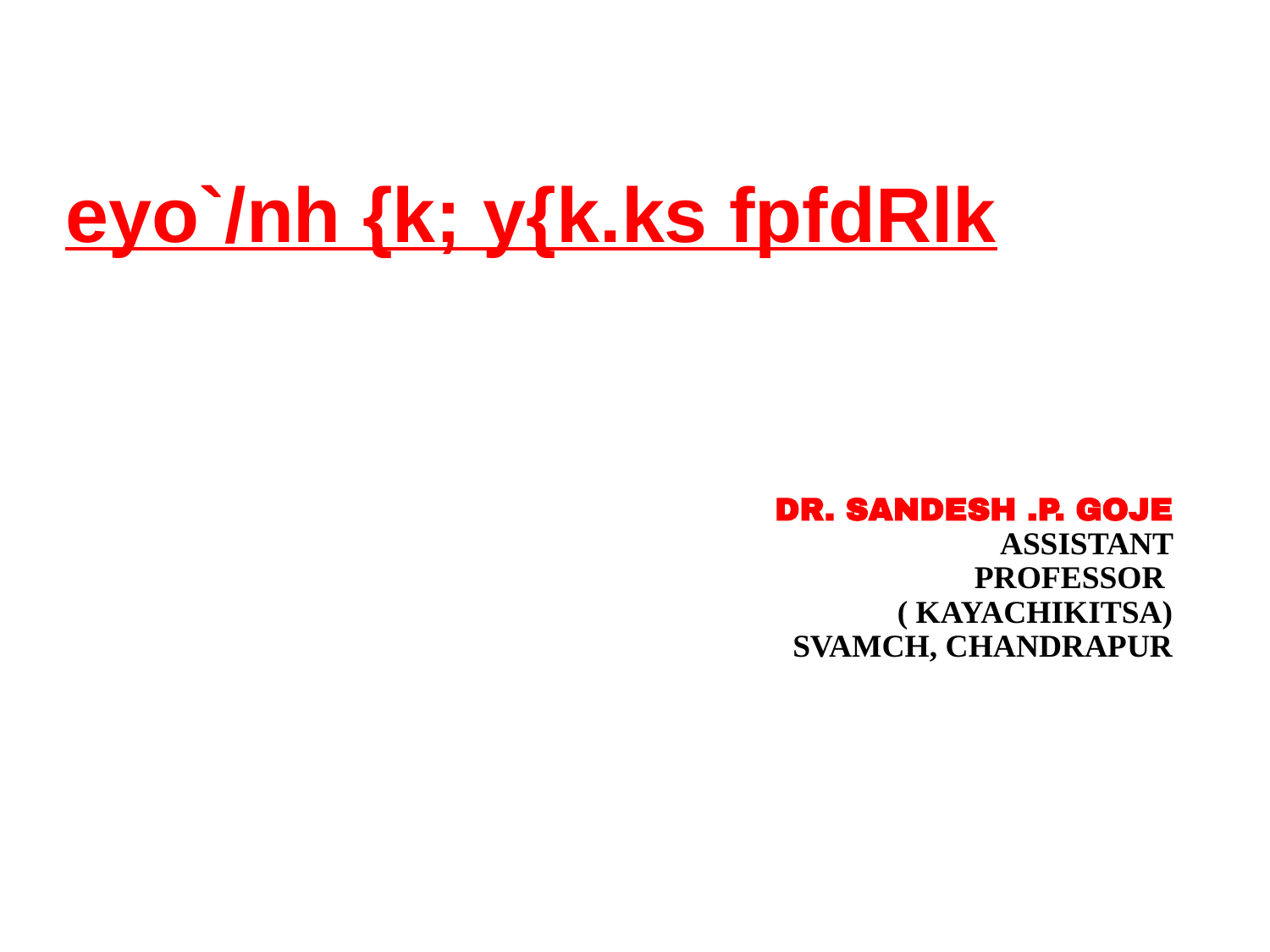

eyo`/nh {k; y{k.ks fpfdRlk
DR. SANDESH .P. GOJE
		ASSISTANT PROFESSOR
( KAYACHIKITSA)
 SVAMCH, CHANDRAPUR